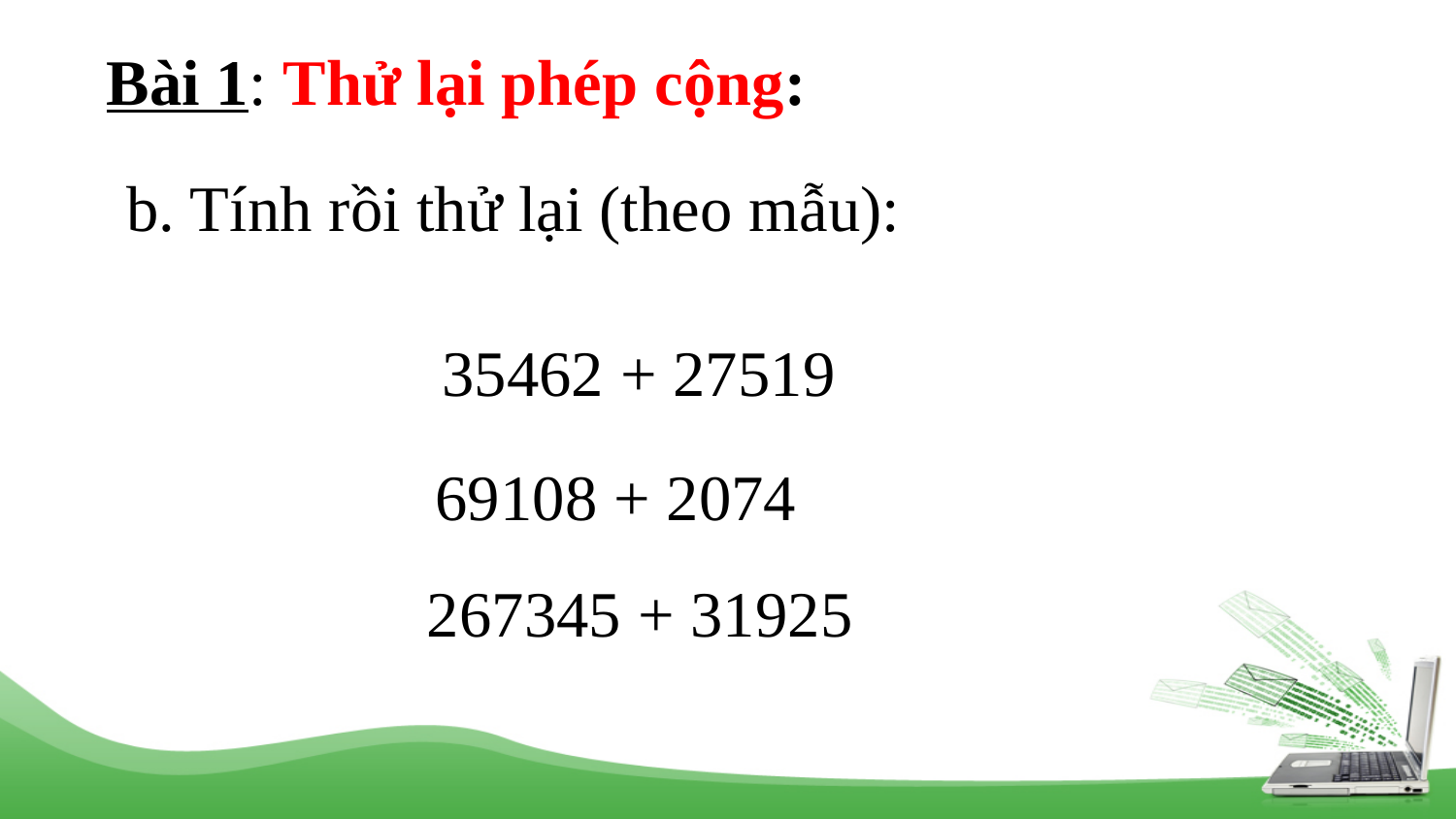

Bài 1: Thử lại phép cộng:
b. Tính rồi thử lại (theo mẫu):
35462 + 27519
69108 + 2074
267345 + 31925